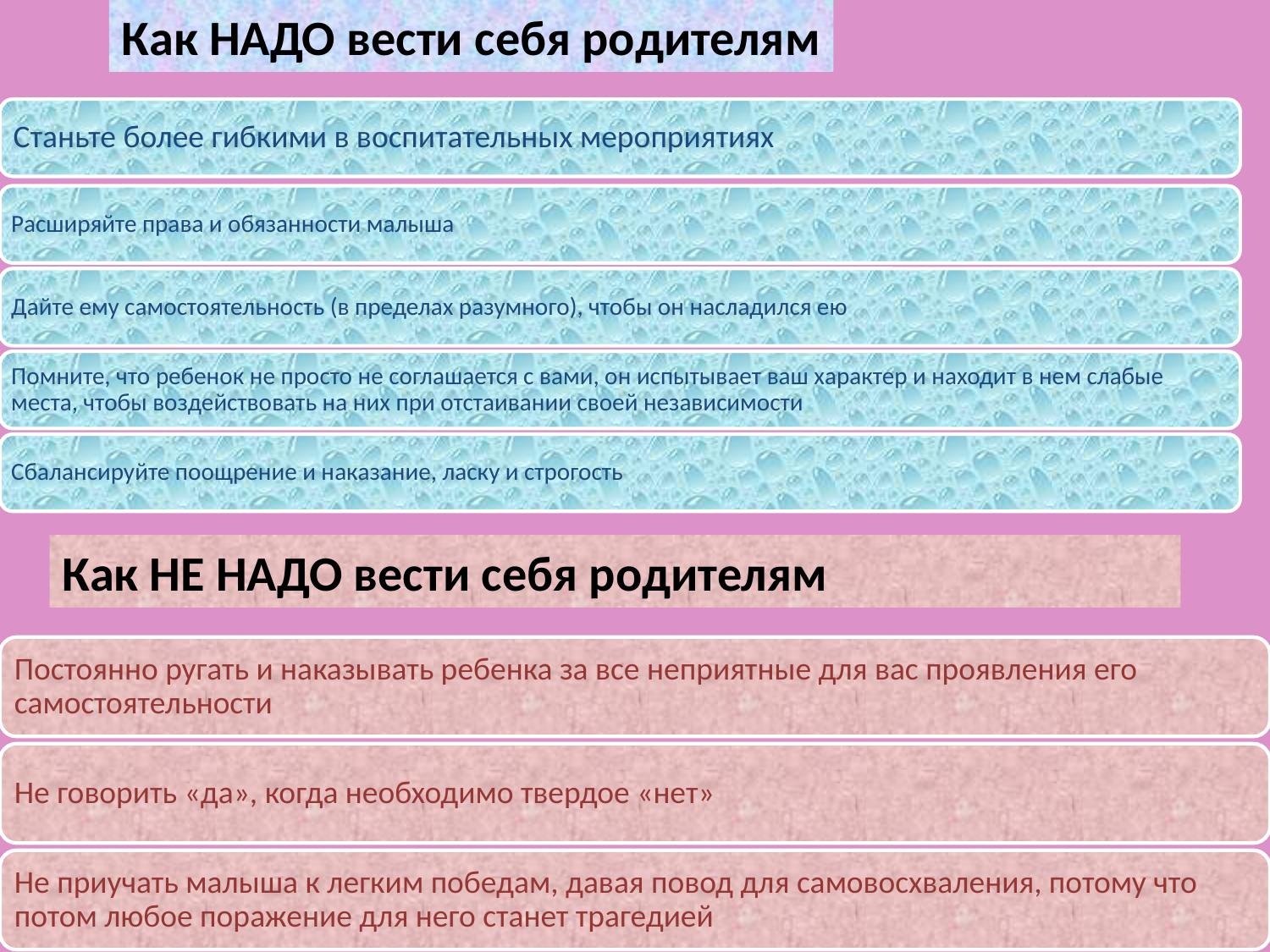

Как НАДО вести себя родителям
Станьте более гибкими в воспитательных мероприятиях
Расширяйте права и обязанности малыша
Дайте ему самостоятельность (в пределах разумного), чтобы он насладился ею
Помните, что ребенок не просто не соглашается с вами, он испытывает ваш характер и находит в нем слабые места, чтобы воздействовать на них при отстаивании своей независимости
Сбалансируйте поощрение и наказание, ласку и строгость
Как НЕ НАДО вести себя родителям
Постоянно ругать и наказывать ребенка за все неприятные для вас проявления его самостоятельности
Не говорить «да», когда необходимо твердое «нет»
Не приучать малыша к легким победам, давая повод для самовосхваления, потому что потом любое поражение для него станет трагедией